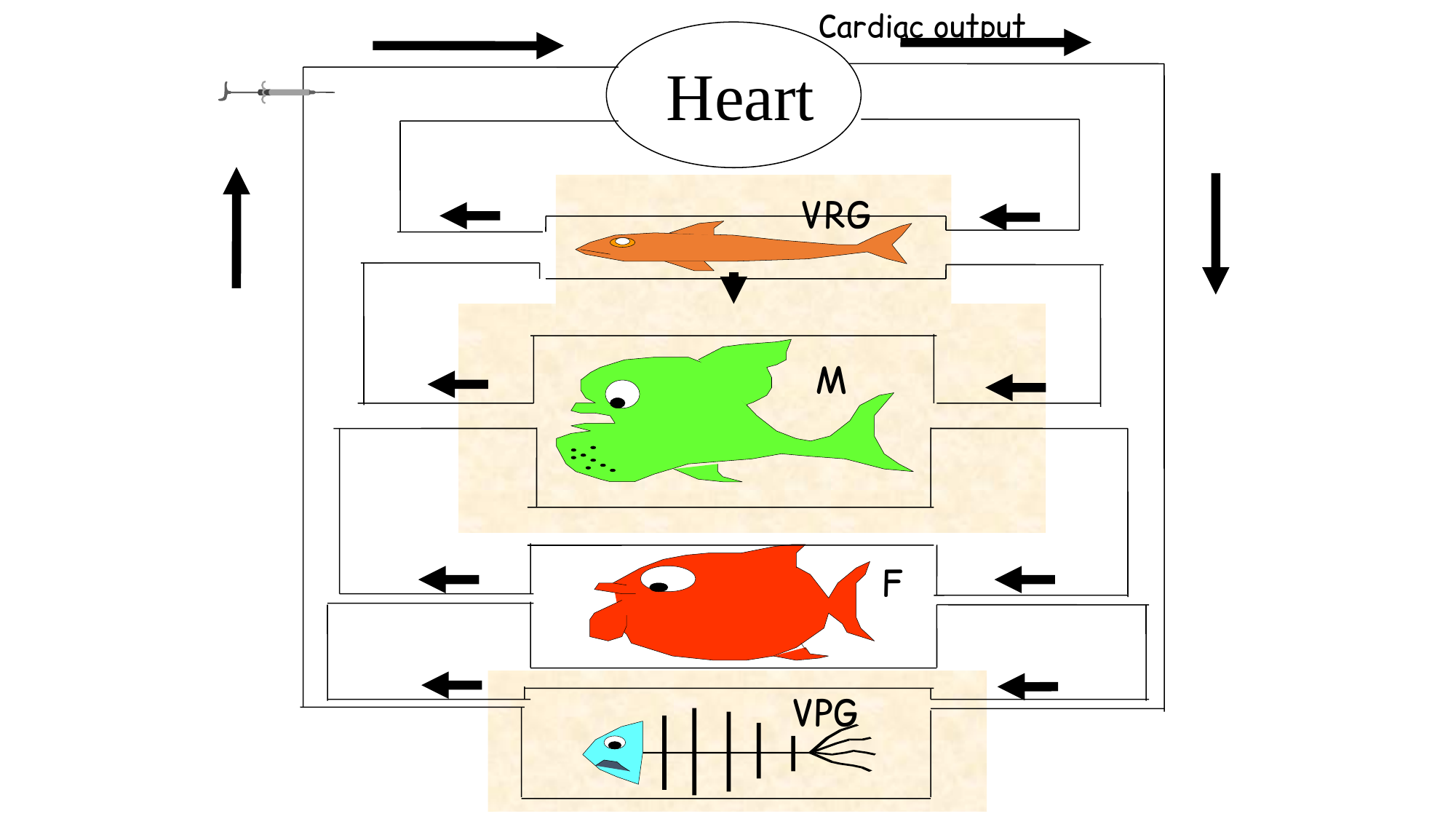

Cardiac output

Heart

VRG

M

F

VPG